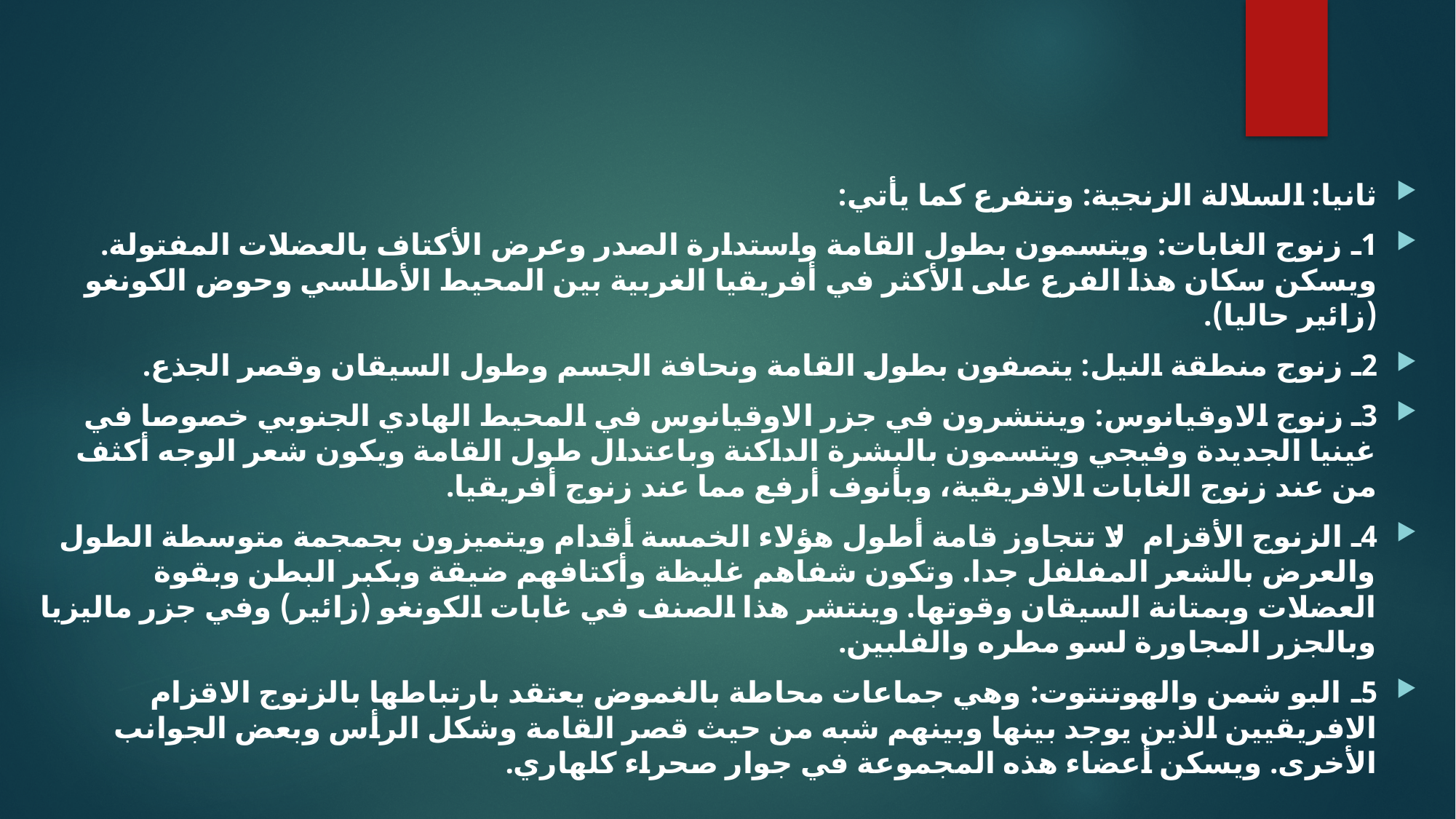

ثانيا: السلالة الزنجية: وتتفرع كما يأتي:
1ـ زنوج الغابات: ويتسمون بطول القامة واستدارة الصدر وعرض الأكتاف بالعضلات المفتولة. ويسكن سكان هذا الفرع على الأكثر في أفريقيا الغربية بين المحيط الأطلسي وحوض الكونغو (زائير حاليا).
2ـ زنوج منطقة النيل: يتصفون بطول القامة ونحافة الجسم وطول السيقان وقصر الجذع.
3ـ زنوج الاوقيانوس: وينتشرون في جزر الاوقيانوس في المحيط الهادي الجنوبي خصوصا في غينيا الجديدة وفيجي ويتسمون بالبشرة الداكنة وباعتدال طول القامة ويكون شعر الوجه أكثف من عند زنوج الغابات الافريقية، وبأنوف أرفع مما عند زنوج أفريقيا.
4ـ الزنوج الأقزام: لا تتجاوز قامة أطول هؤلاء الخمسة أقدام ويتميزون بجمجمة متوسطة الطول والعرض بالشعر المفلفل جدا. وتكون شفاهم غليظة وأكتافهم ضيقة وبكبر البطن وبقوة العضلات وبمتانة السيقان وقوتها. وينتشر هذا الصنف في غابات الكونغو (زائير) وفي جزر ماليزيا وبالجزر المجاورة لسو مطره والفلبين.
5ـ البو شمن والهوتنتوت: وهي جماعات محاطة بالغموض يعتقد بارتباطها بالزنوج الاقزام الافريقيين الذين يوجد بينها وبينهم شبه من حيث قصر القامة وشكل الرأس وبعض الجوانب الأخرى. ويسكن أعضاء هذه المجموعة في جوار صحراء كلهاري.